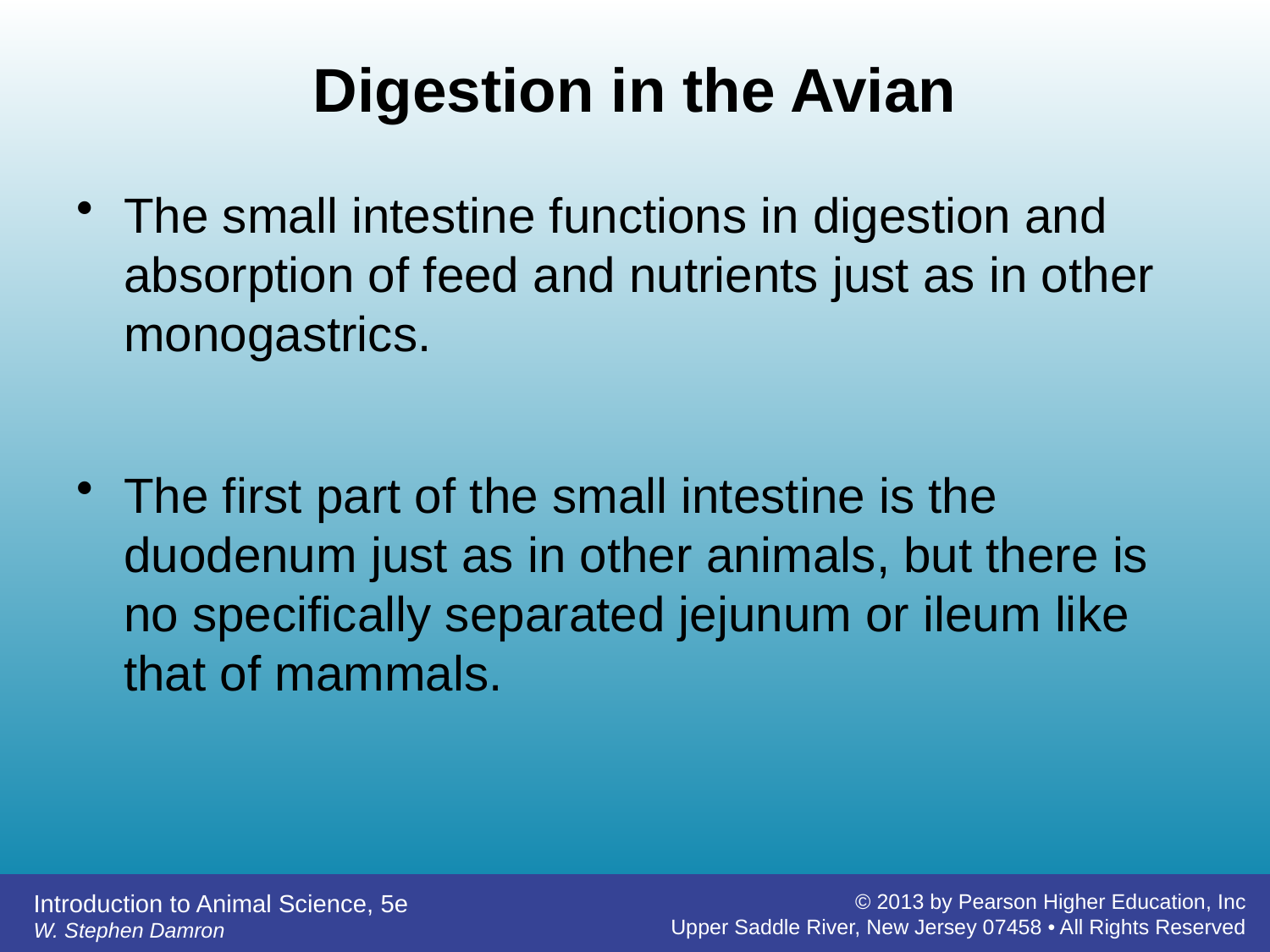

# Digestion in the Avian
The small intestine functions in digestion and absorption of feed and nutrients just as in other monogastrics.

The first part of the small intestine is the duodenum just as in other animals, but there is no specifically separated jejunum or ileum like that of mammals.